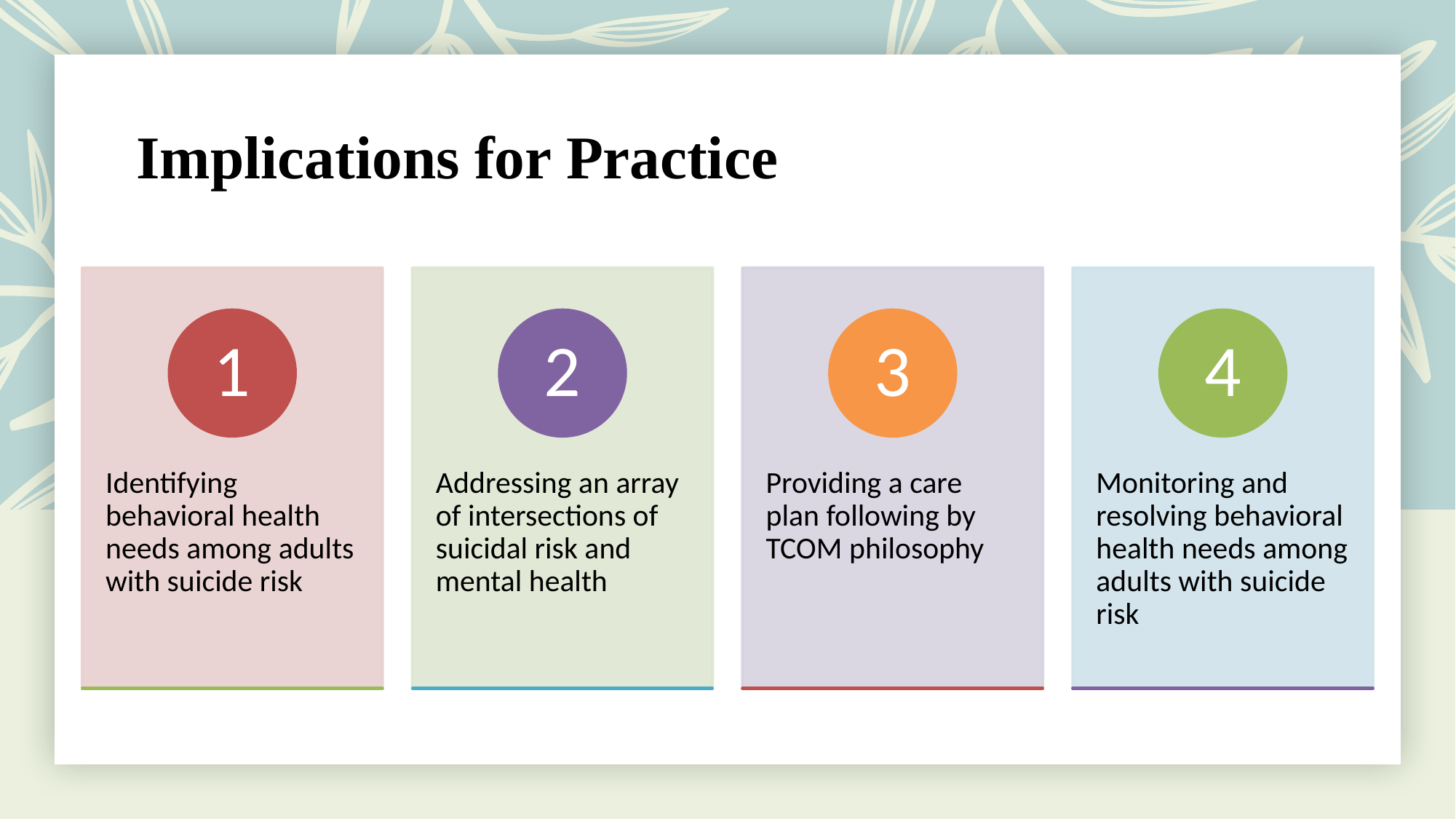

# Implications for Practice
Identifying behavioral health needs among adults with suicide risk
1
Addressing an array of intersections of suicidal risk and mental health
2
Providing a care plan following by TCOM philosophy
3
Monitoring and resolving behavioral health needs among adults with suicide risk
4